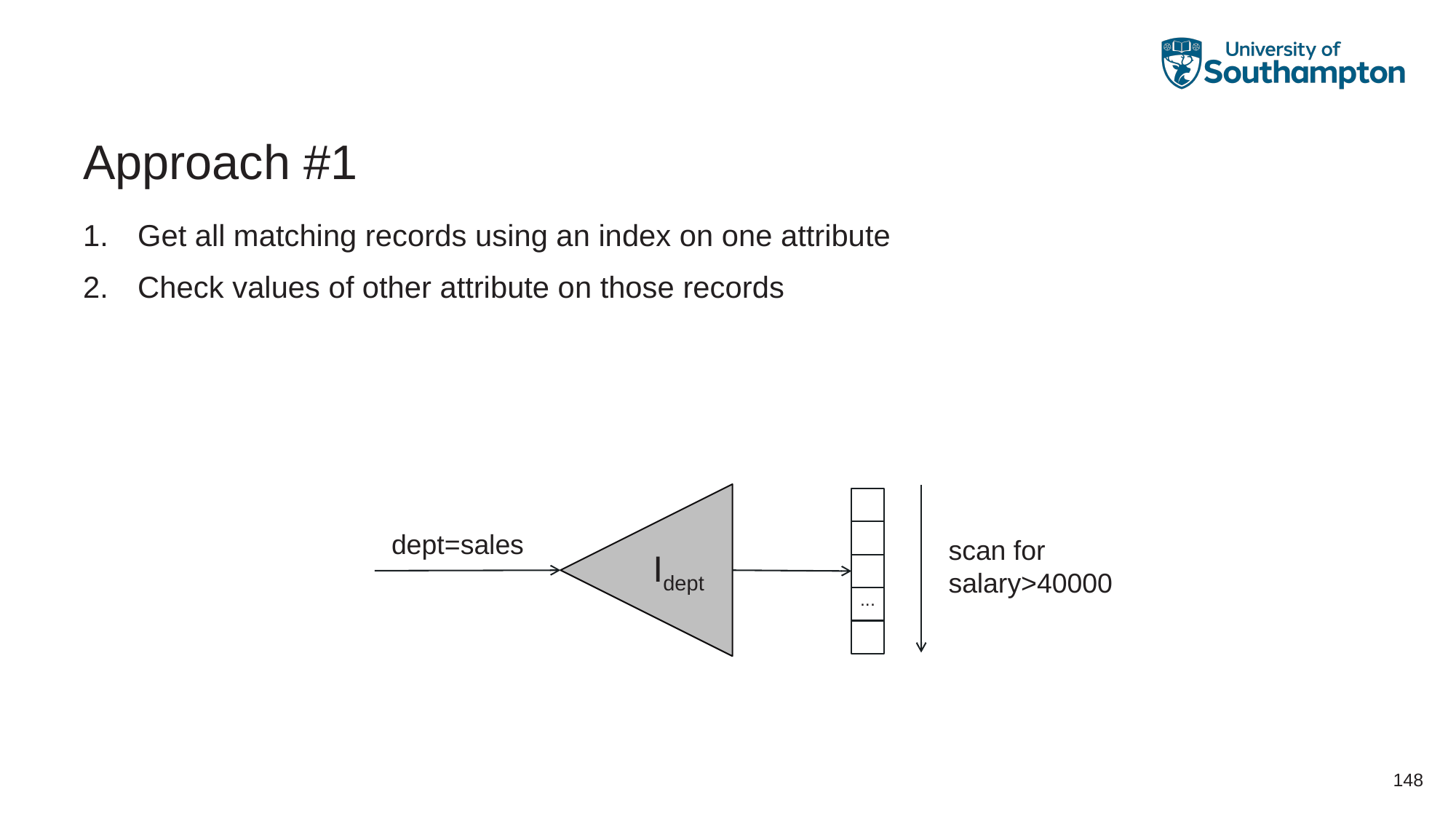

# Approach #1
Get all matching records using an index on one attribute
Check values of other attribute on those records
Idept
scan for
salary>40000

...

dept=sales